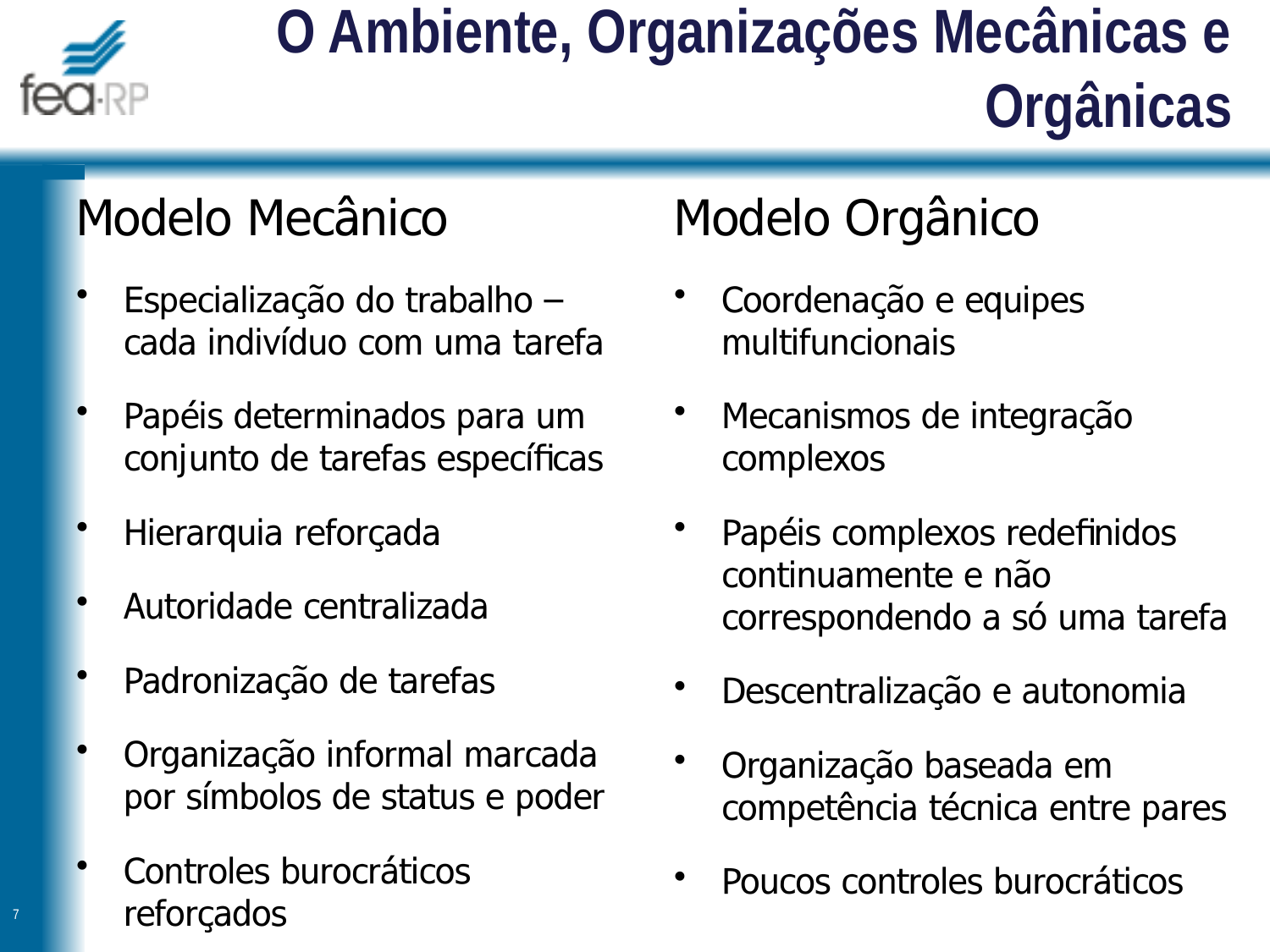

# O Ambiente, Organizações Mecânicas e Orgânicas
Modelo Mecânico
Especialização do trabalho – cada indivíduo com uma tarefa
Papéis determinados para um conjunto de tarefas específicas
Hierarquia reforçada
Autoridade centralizada
Padronização de tarefas
Organização informal marcada por símbolos de status e poder
Controles burocráticos reforçados
Modelo Orgânico
Coordenação e equipes multifuncionais
Mecanismos de integração complexos
Papéis complexos redefinidos continuamente e não correspondendo a só uma tarefa
Descentralização e autonomia
Organização baseada em competência técnica entre pares
Poucos controles burocráticos

7